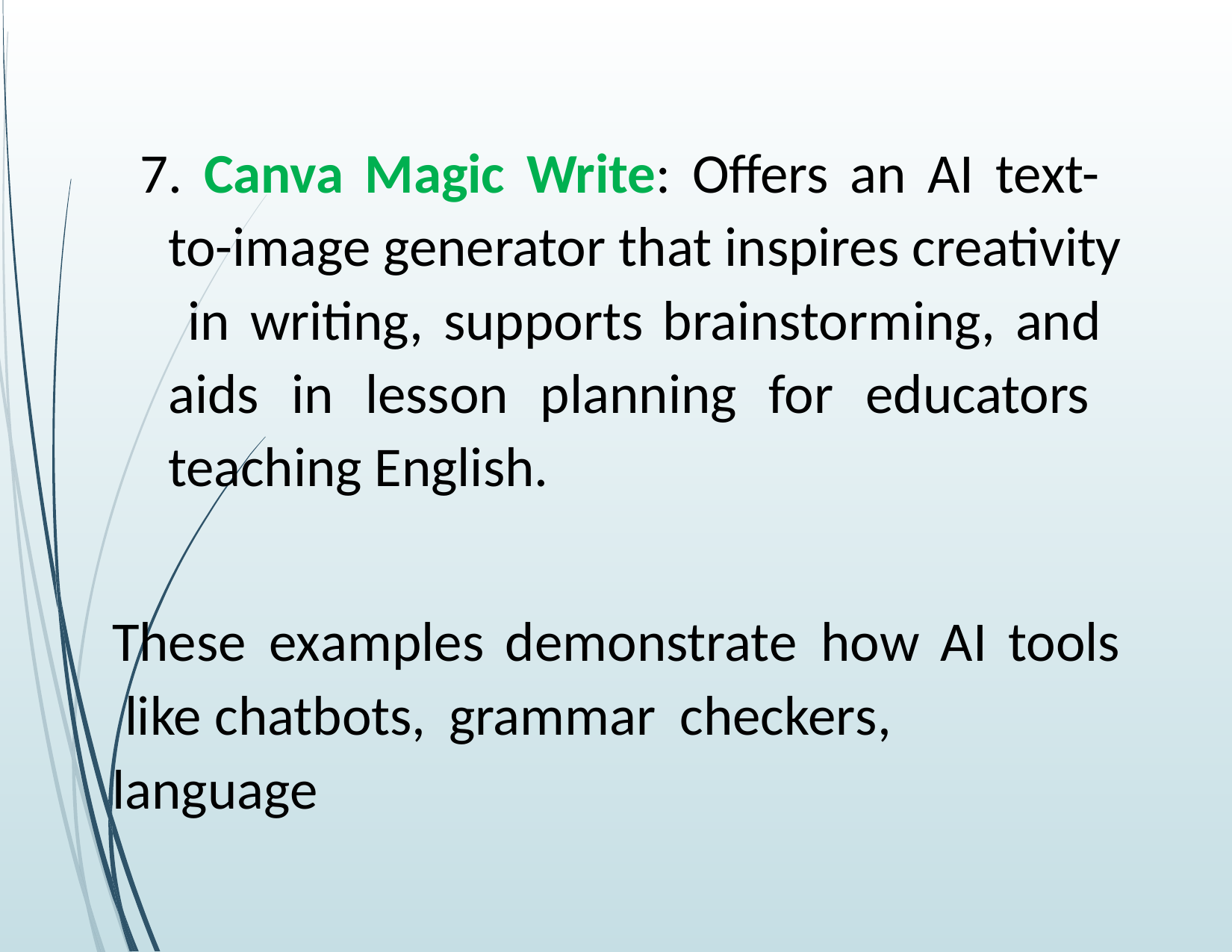

7. Canva Magic Write: Offers an AI text-  to-image generator that inspires creativity  in writing, supports brainstorming, and  aids in lesson planning for educators  teaching English.
These	examples	demonstrate	how	AI	tools  like	chatbots,	grammar	checkers,	language